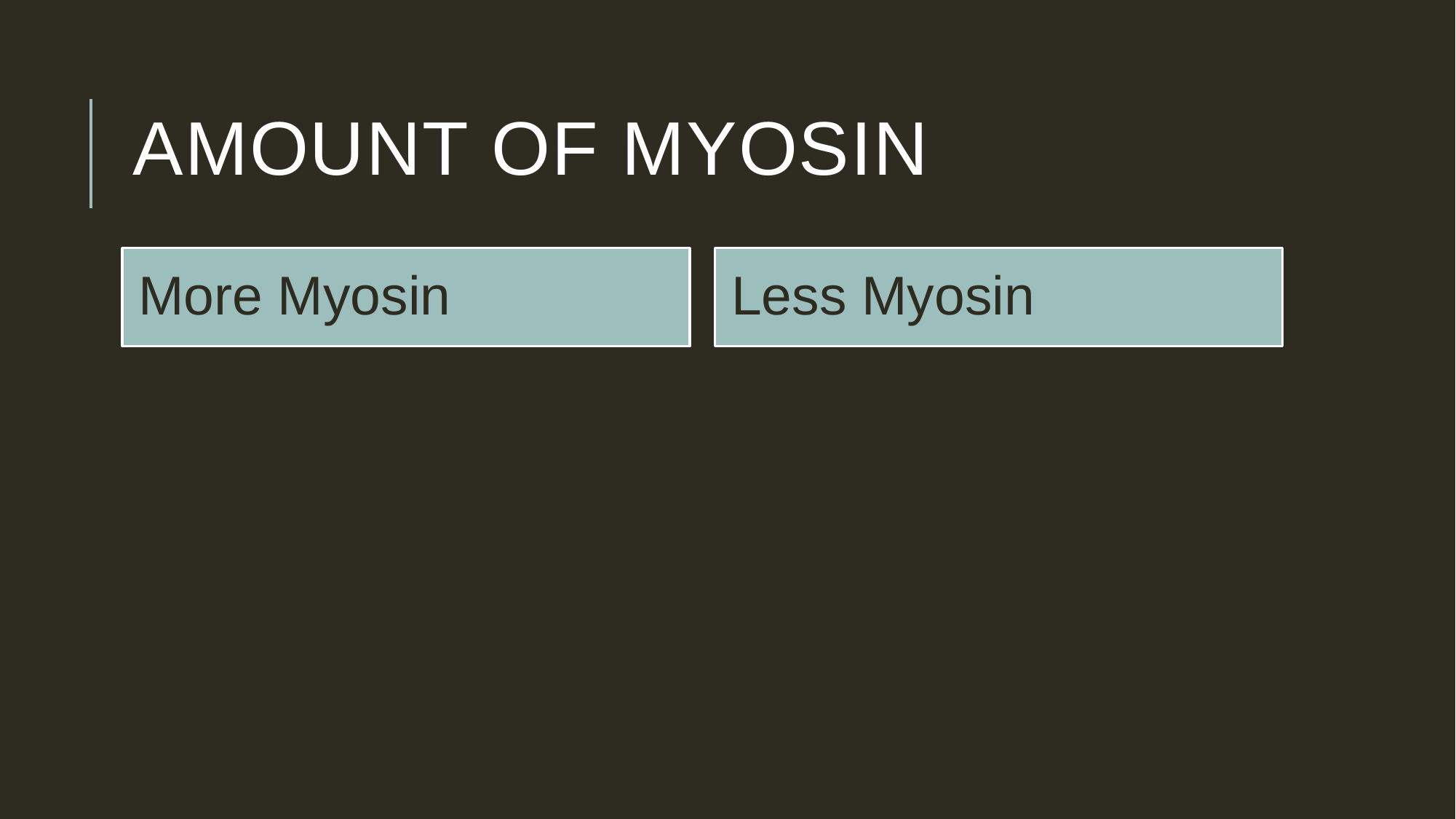

# Amount of Myosin
More Myosin
Less Myosin